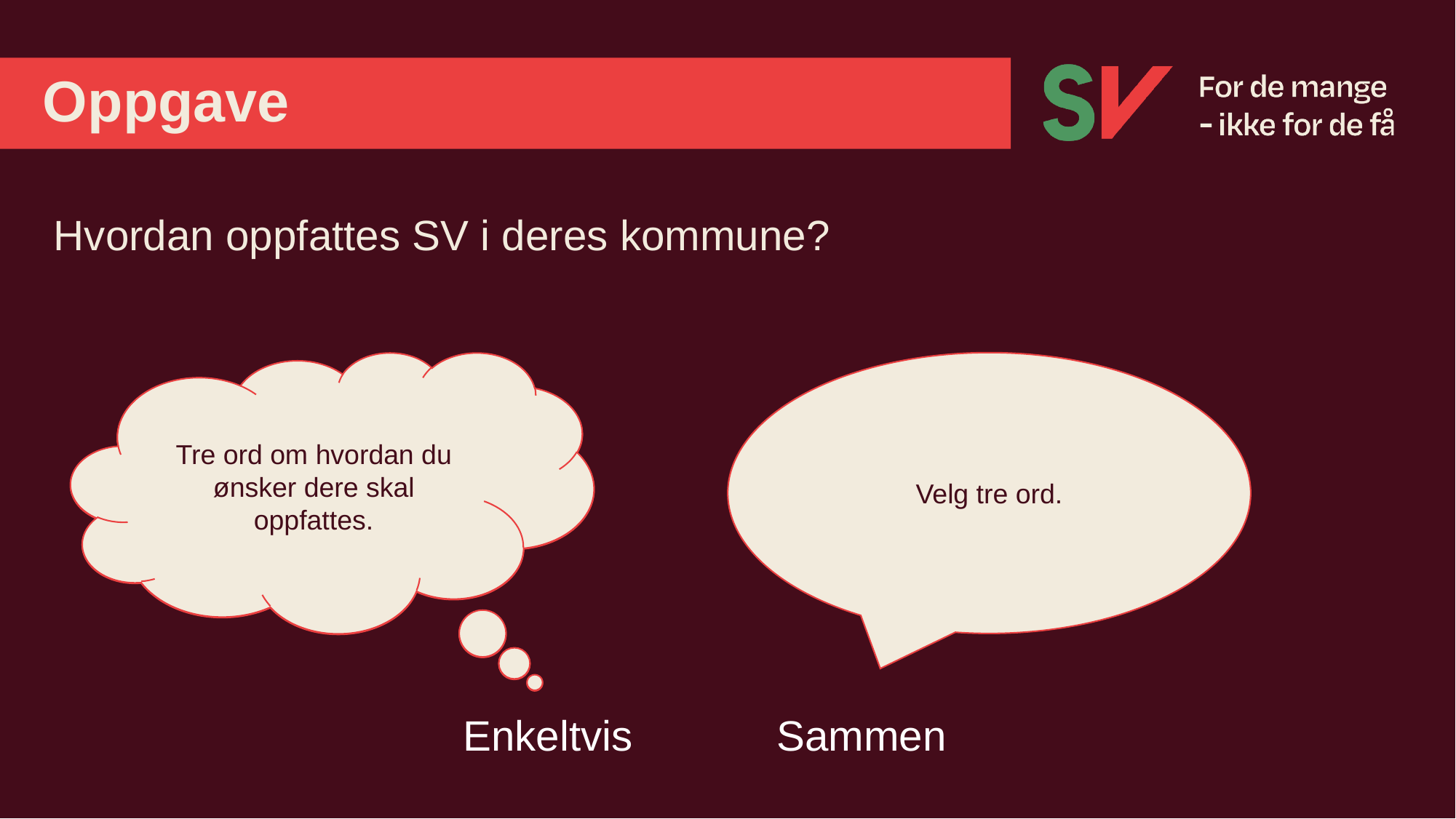

# Oppgave

Hvordan oppfattes SV i deres kommune?

Tre ord om hvordan du ønsker dere skal oppfattes.
Tre ord som beskriver lokallaget nå.
Velg tre ord.
Enkeltvis
Sammen